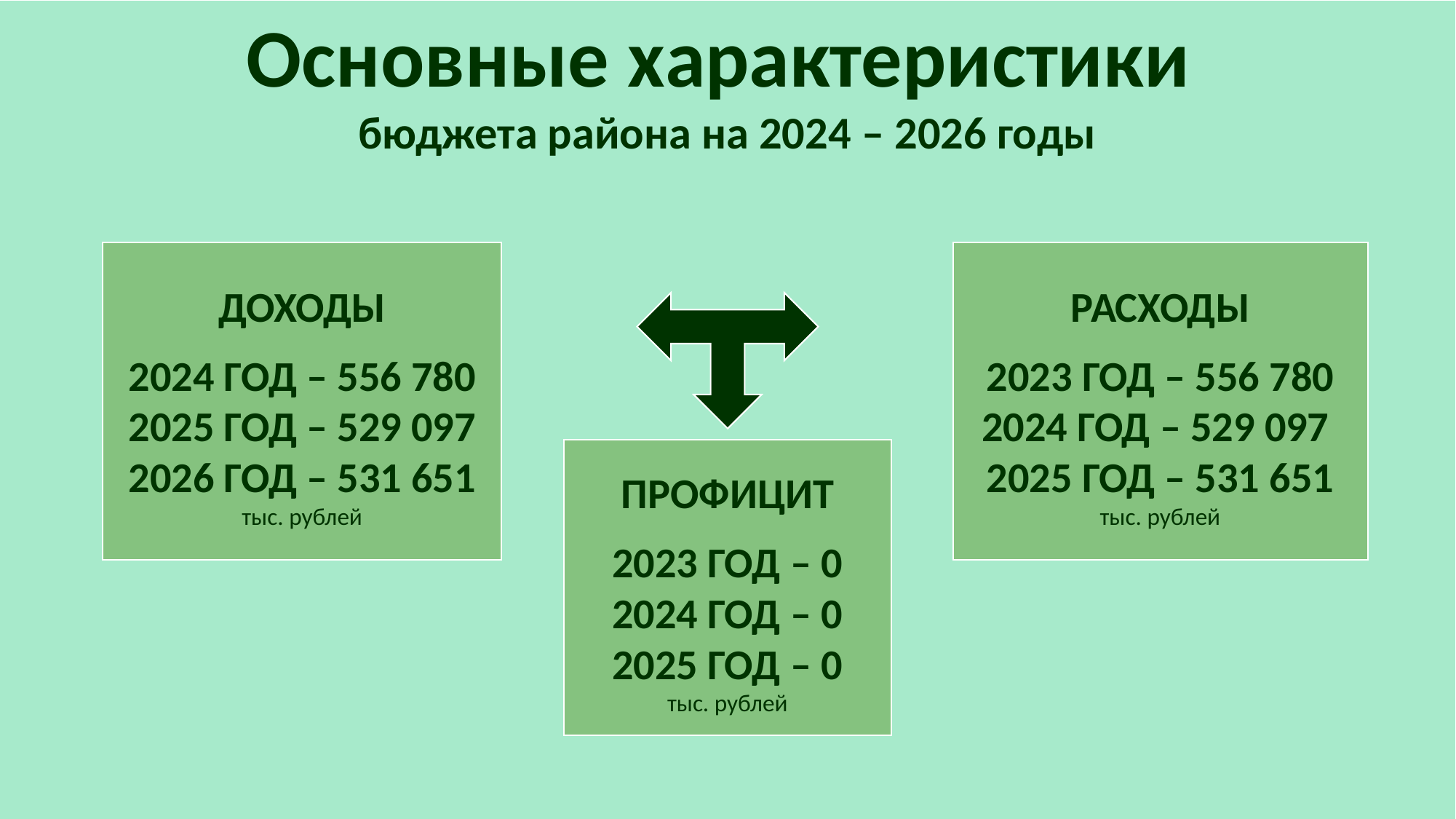

Основные характеристики
бюджета района на 2024 – 2026 годы

ДОХОДЫ

2024 ГОД – 556 780
2025 ГОД – 529 097
2026 ГОД – 531 651
тыс. рублей

РАСХОДЫ

2023 ГОД – 556 780
2024 ГОД – 529 097
2025 ГОД – 531 651
тыс. рублей

ПРОФИЦИТ

2023 ГОД – 0
2024 ГОД – 0
2025 ГОД – 0
тыс. рублей